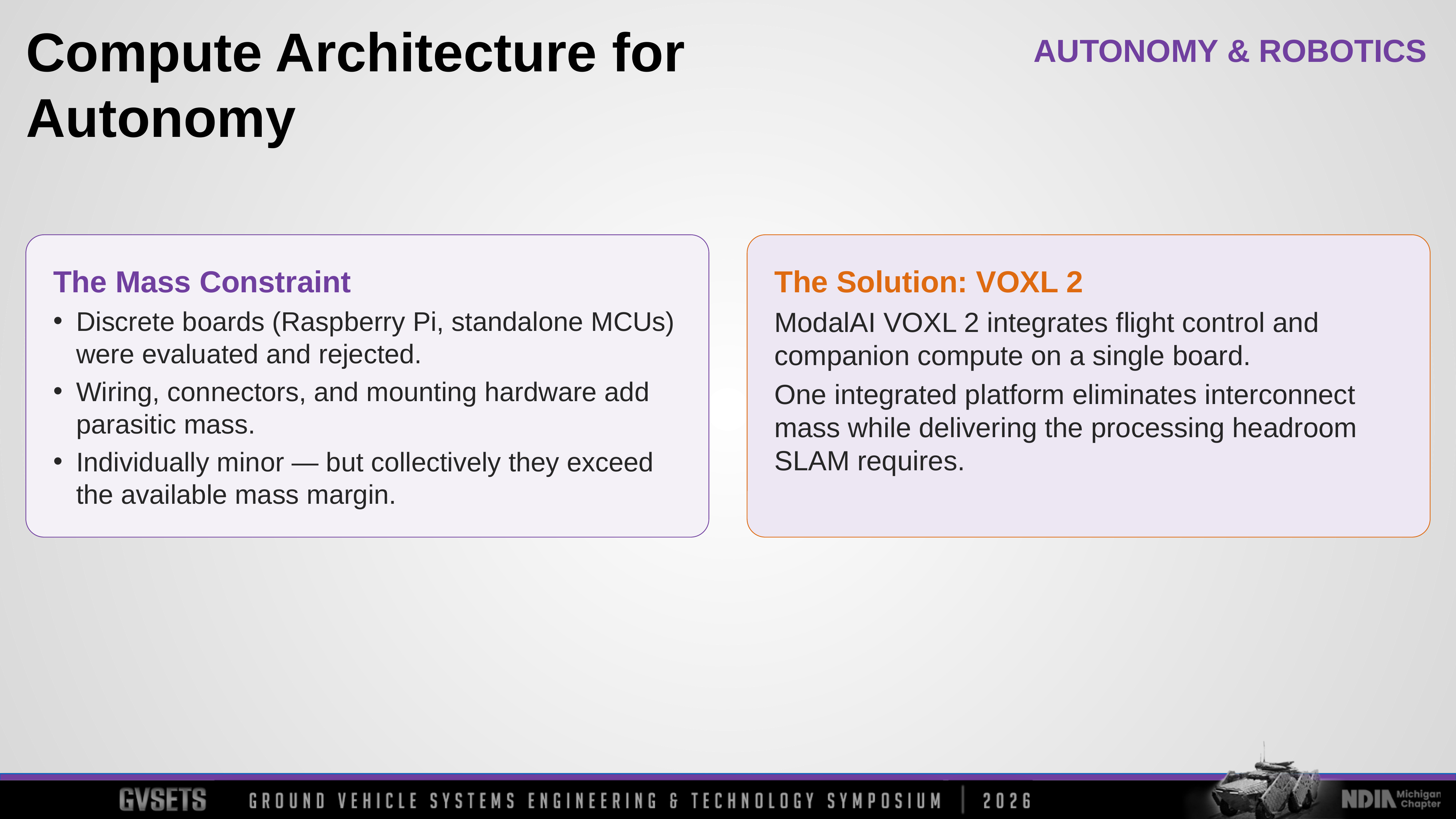

Compute Architecture for Autonomy

The Mass Constraint
Discrete boards (Raspberry Pi, standalone MCUs) were evaluated and rejected.
Wiring, connectors, and mounting hardware add parasitic mass.
Individually minor — but collectively they exceed the available mass margin.
The Solution: VOXL 2
ModalAI VOXL 2 integrates flight control and companion compute on a single board.
One integrated platform eliminates interconnect mass while delivering the processing headroom SLAM requires.